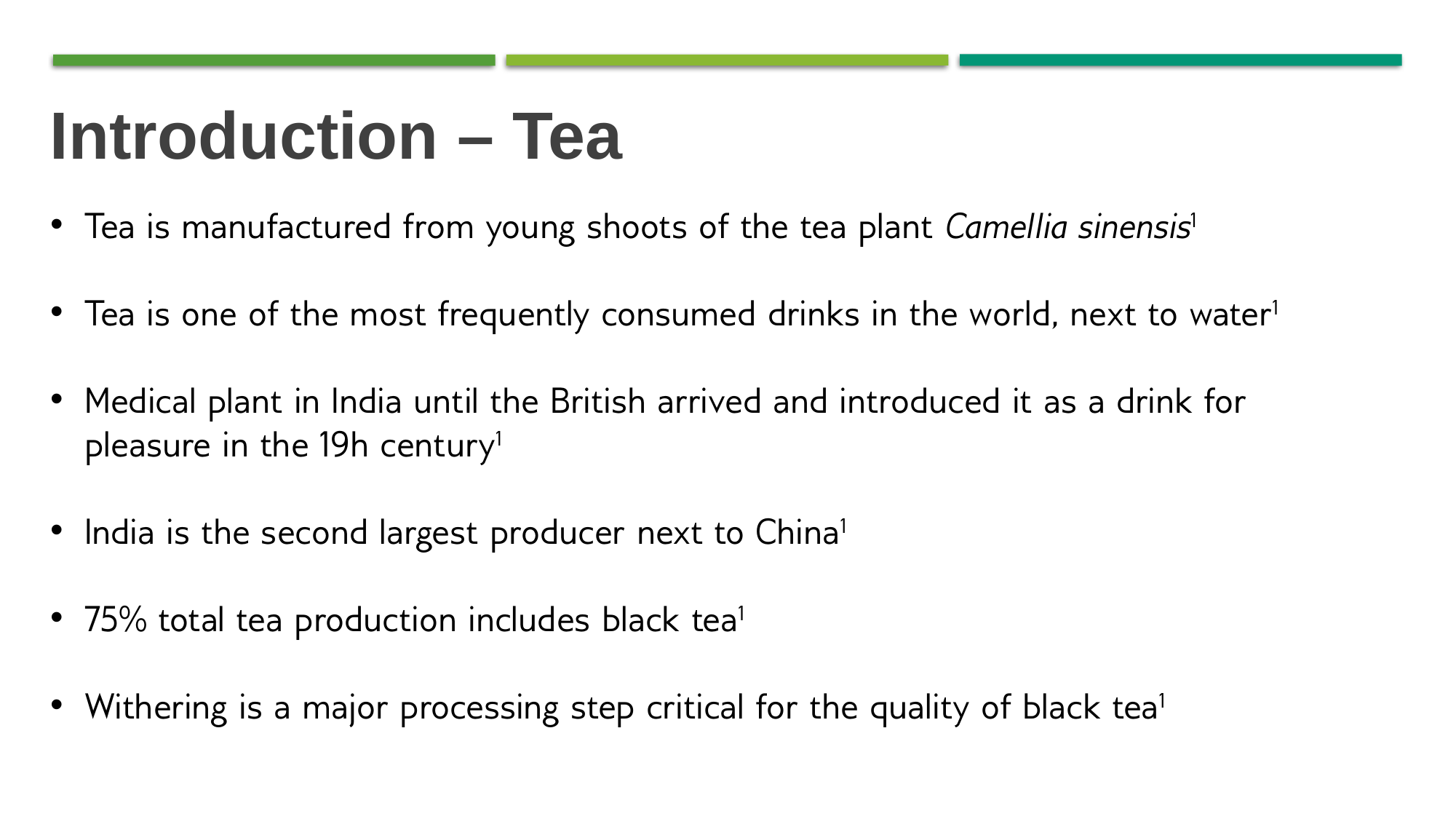

Introduction – Tea
Tea is manufactured from young shoots of the tea plant Camellia sinensis1

Tea is one of the most frequently consumed drinks in the world, next to water1

Medical plant in India until the British arrived and introduced it as a drink for pleasure in the 19h century1

India is the second largest producer next to China1

75% total tea production includes black tea1

Withering is a major processing step critical for the quality of black tea1